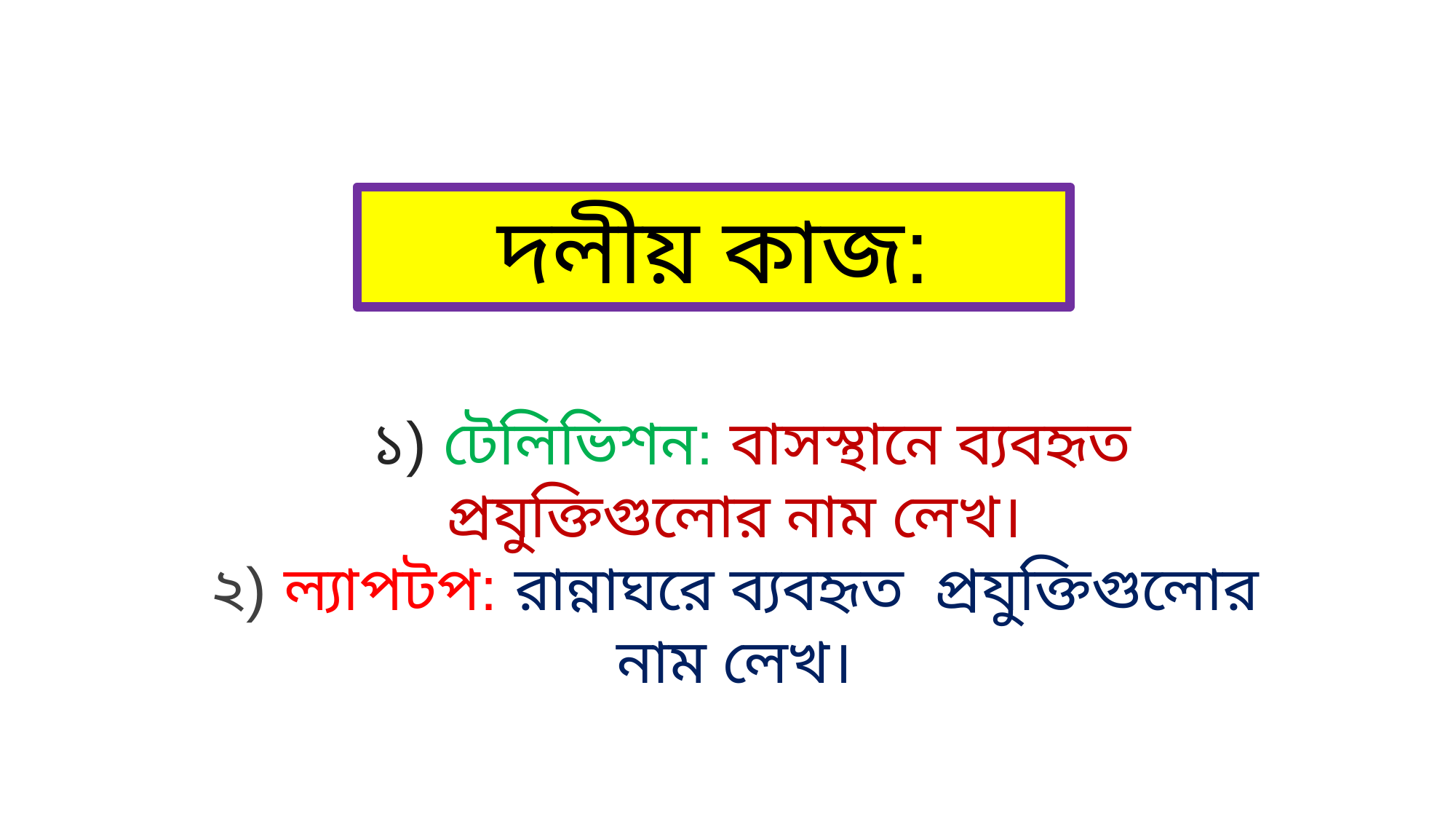

দলীয় কাজ:
  ১) টেলিভিশন: বাসস্থানে ব্যবহৃত প্রযুক্তিগুলোর নাম লেখ।
২) ল্যাপটপ: রান্নাঘরে ব্যবহৃত  প্রযুক্তিগুলোর নাম লেখ।